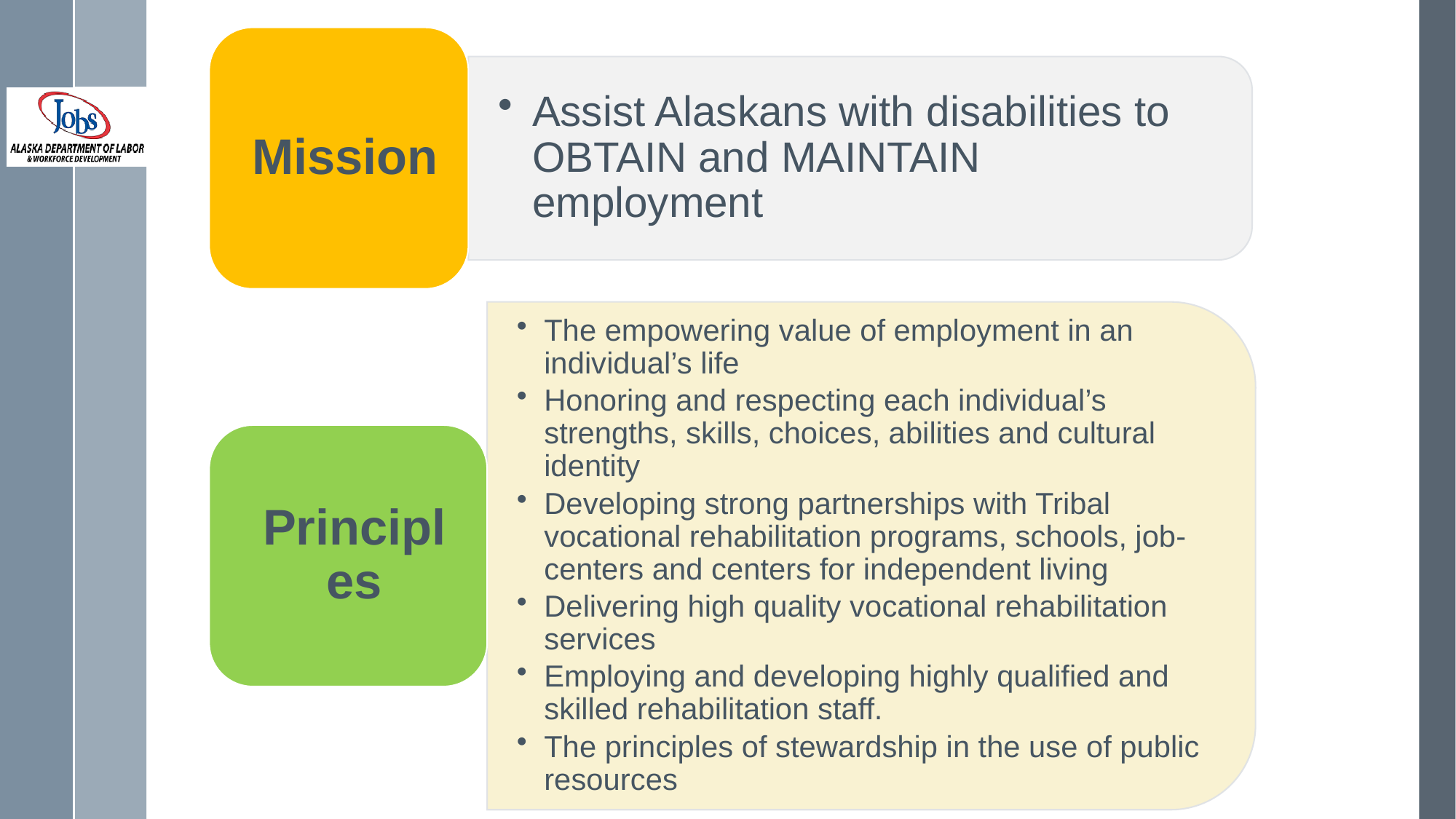

Assist Alaskans with disabilities to OBTAIN and MAINTAIN employment
Mission
The empowering value of employment in an individual’s life
Honoring and respecting each individual’s strengths, skills, choices, abilities and cultural identity
Developing strong partnerships with Tribal vocational rehabilitation programs, schools, job-centers and centers for independent living
Delivering high quality vocational rehabilitation services
Employing and developing highly qualified and skilled rehabilitation staff.
The principles of stewardship in the use of public resources
Principles